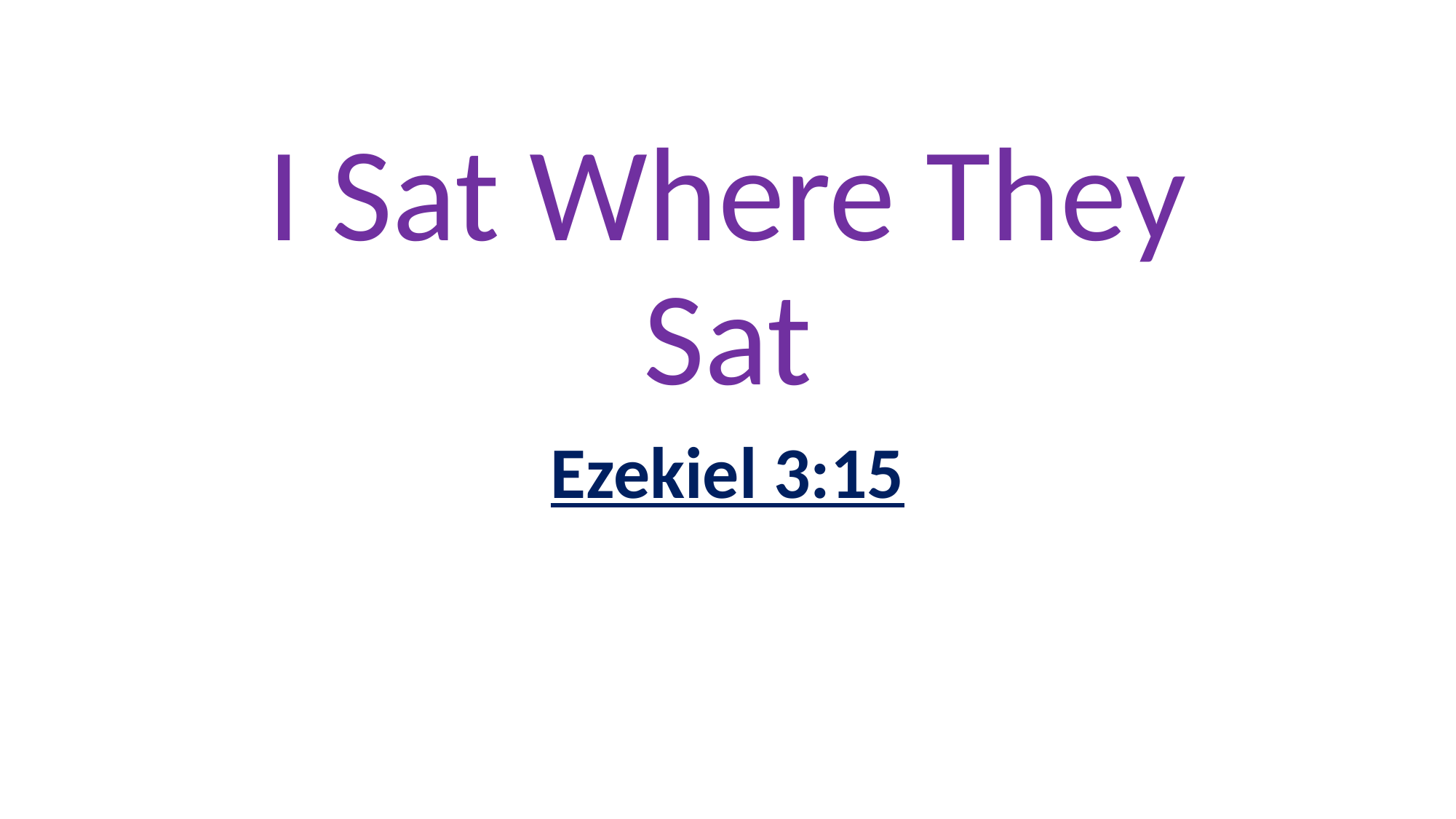

# I Sat Where They Sat
Ezekiel 3:15